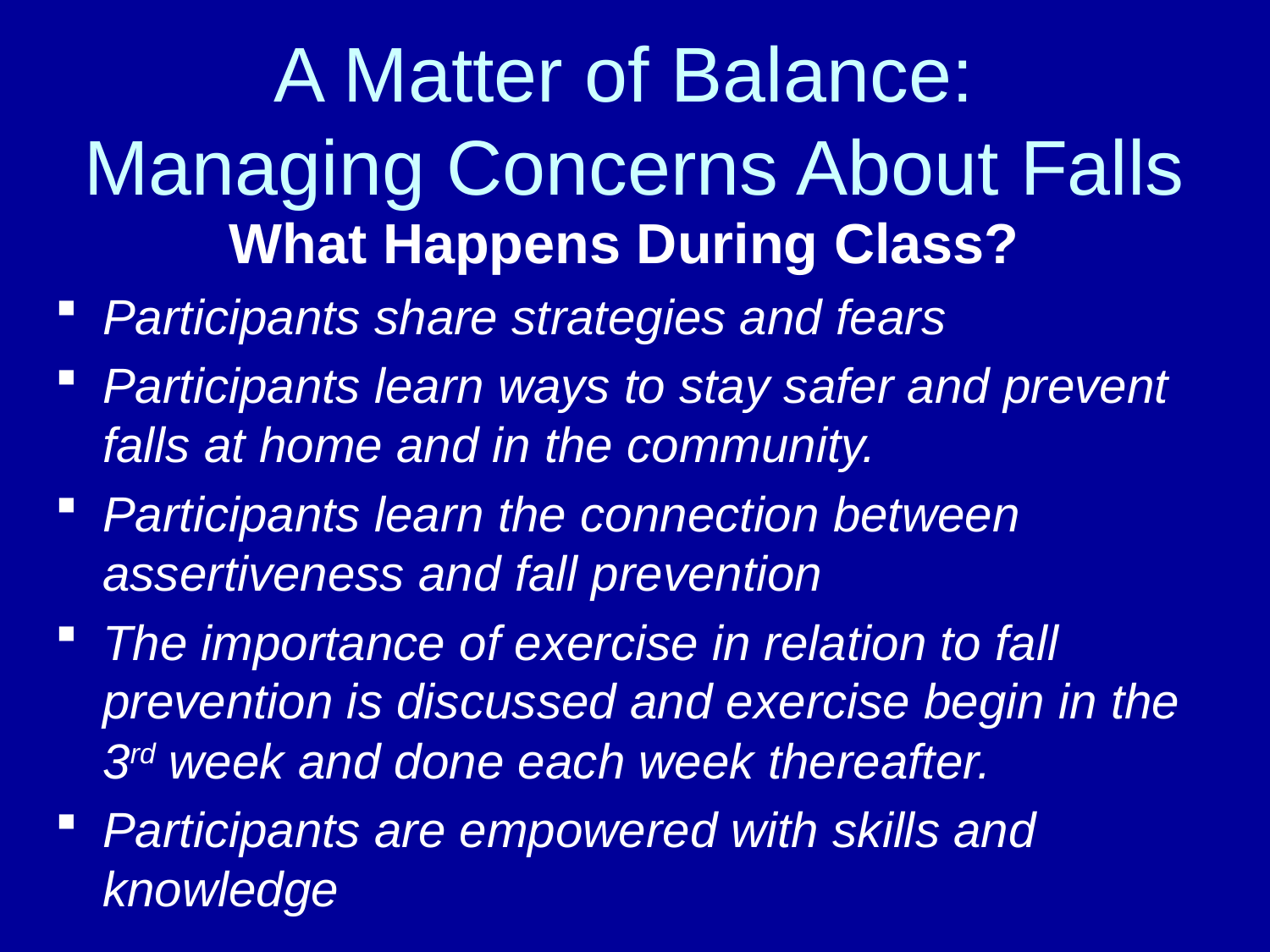

# A Matter of Balance: Managing Concerns About Falls
What Happens During Class?
Participants share strategies and fears
Participants learn ways to stay safer and prevent falls at home and in the community.
Participants learn the connection between assertiveness and fall prevention
The importance of exercise in relation to fall prevention is discussed and exercise begin in the 3rd week and done each week thereafter.
Participants are empowered with skills and knowledge